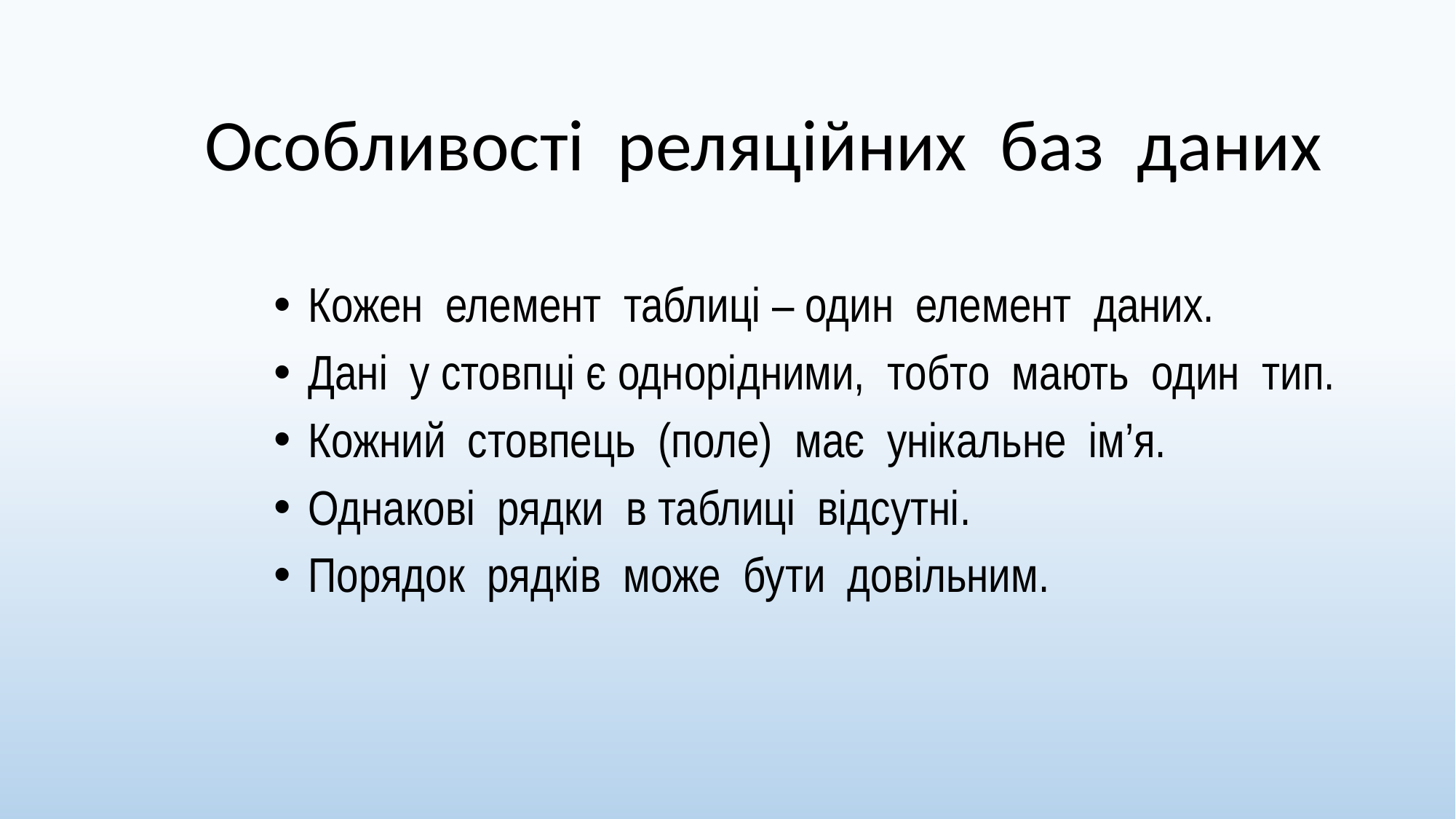

# Особливості  реляційних  баз  даних
Кожен  елемент  таблиці – один  елемент  даних.
Дані  у стовпці є однорідними,  тобто  мають  один  тип.
Кожний  стовпець  (поле)  має  унікальне  ім’я.
Однакові  рядки  в таблиці  відсутні.
Порядок  рядків  може  бути  довільним.